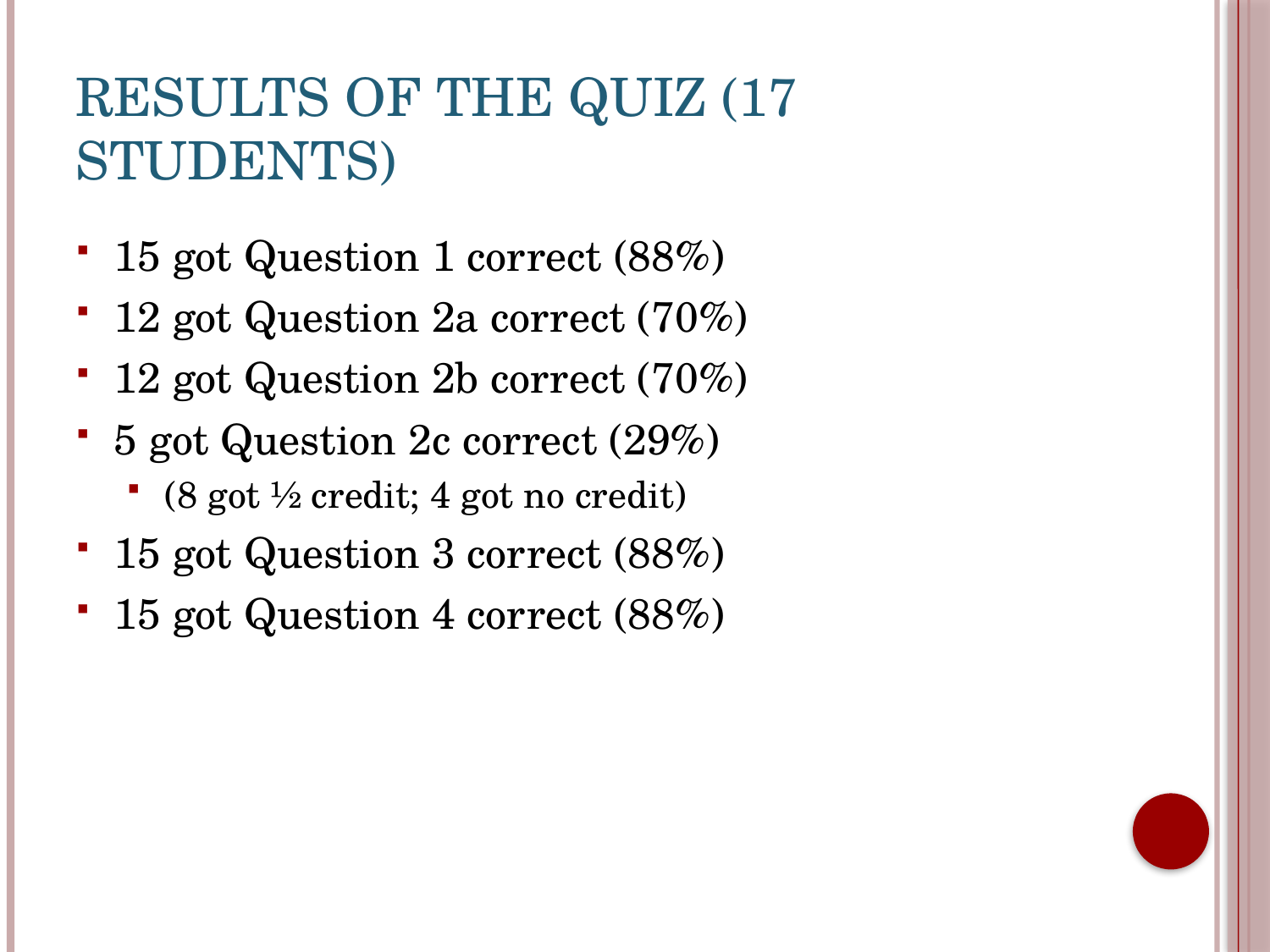

# Results of the Quiz (17 students)
15 got Question 1 correct (88%)
12 got Question 2a correct (70%)
12 got Question 2b correct (70%)
5 got Question 2c correct (29%)
(8 got ½ credit; 4 got no credit)
15 got Question 3 correct (88%)
15 got Question 4 correct (88%)